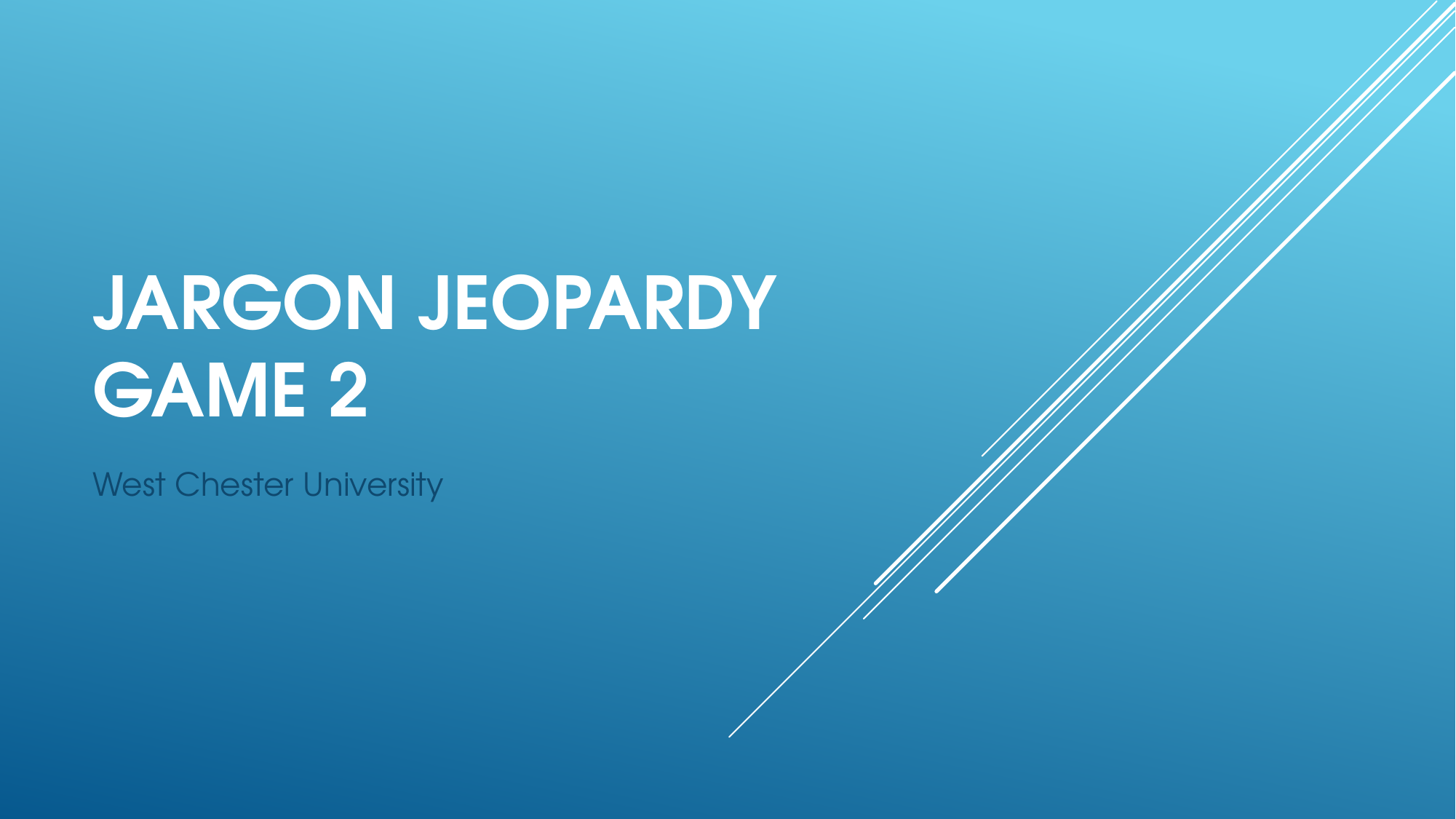

# Jargon Jeopardy Game 2
West Chester University